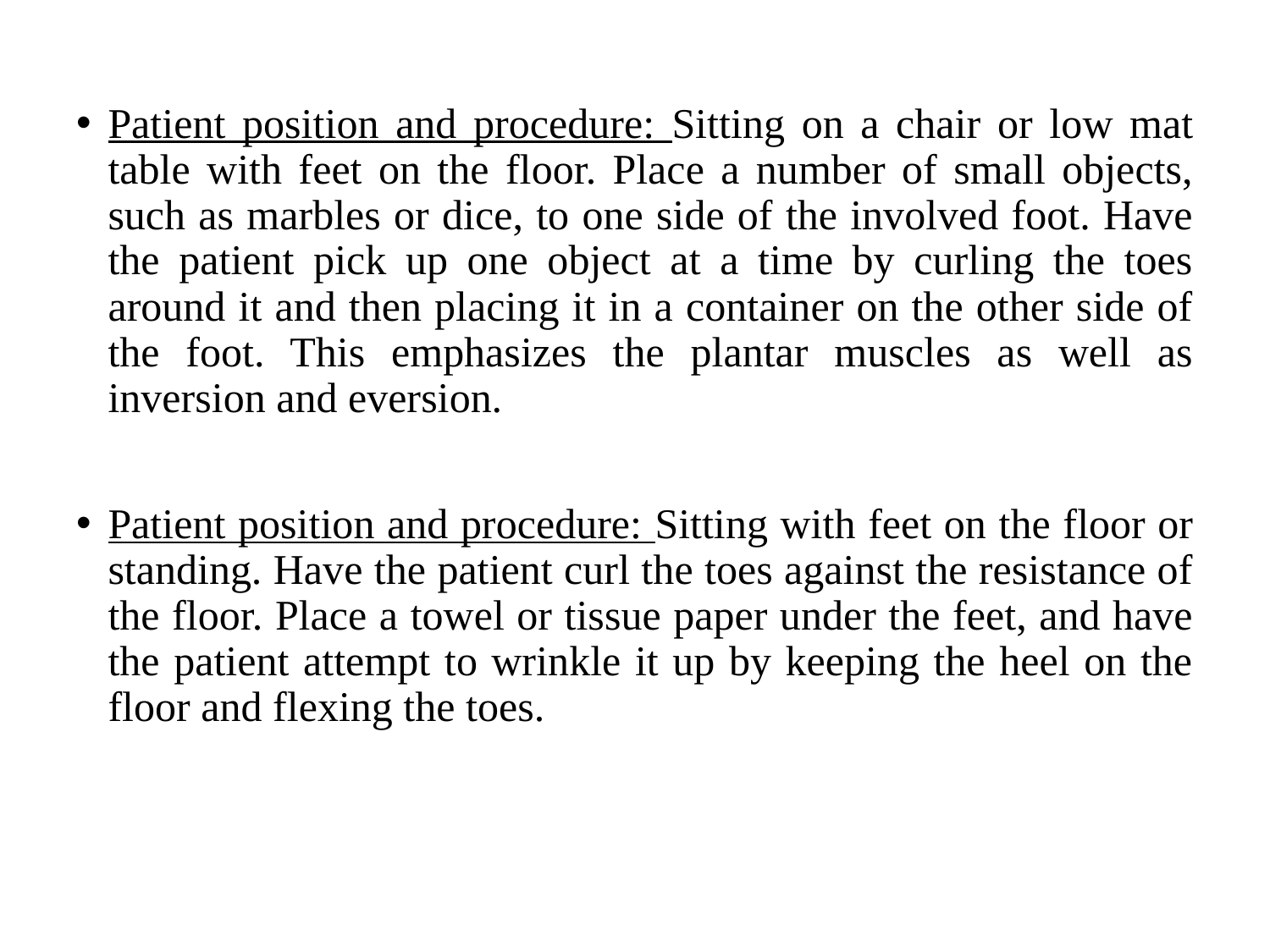

Patient position and procedure: Sitting on a chair or low mat table with feet on the floor. Place a number of small objects, such as marbles or dice, to one side of the involved foot. Have the patient pick up one object at a time by curling the toes around it and then placing it in a container on the other side of the foot. This emphasizes the plantar muscles as well as inversion and eversion.

Patient position and procedure: Sitting with feet on the floor or standing. Have the patient curl the toes against the resistance of the floor. Place a towel or tissue paper under the feet, and have the patient attempt to wrinkle it up by keeping the heel on the floor and flexing the toes.